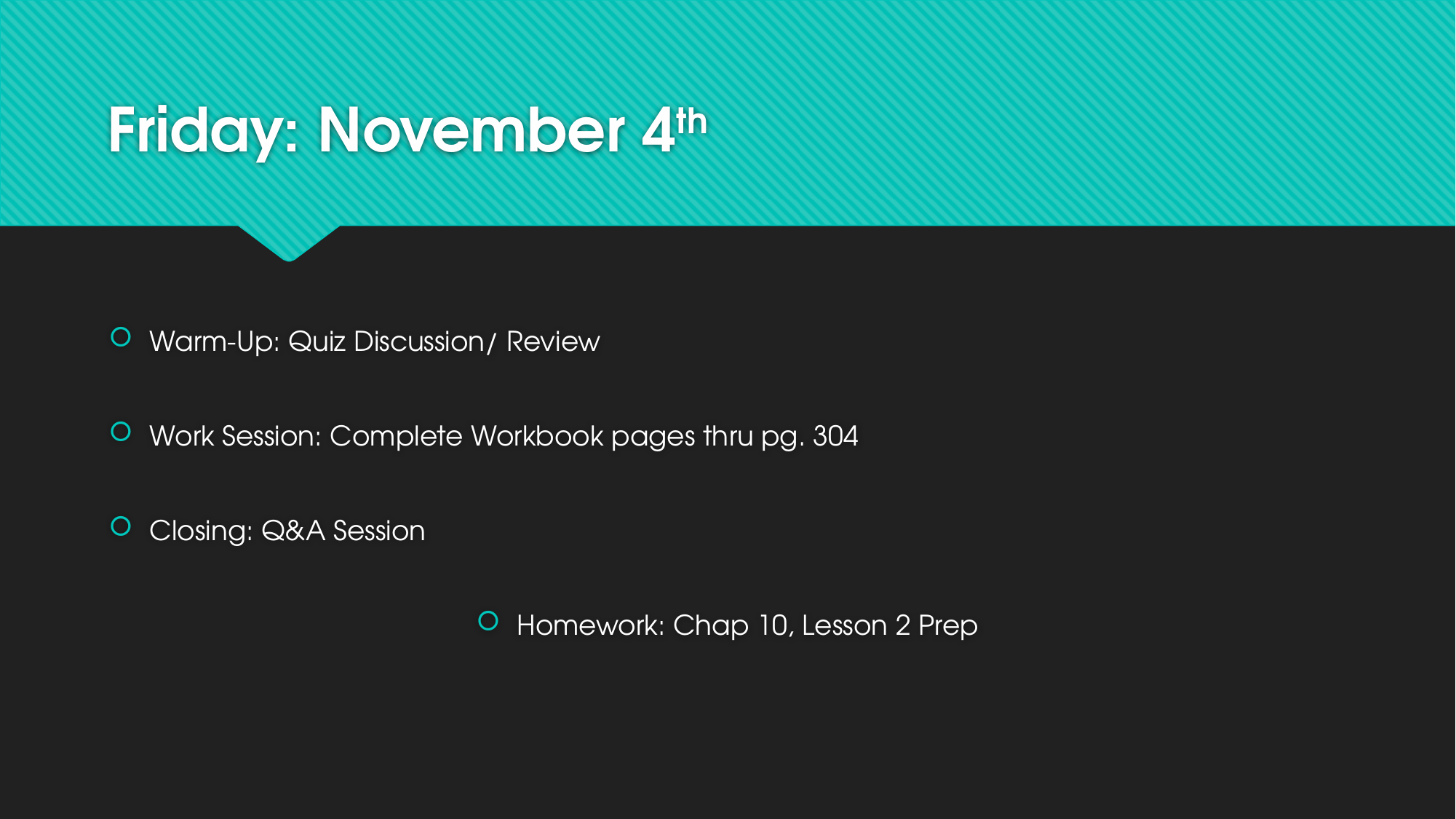

# Friday: November 4th
Warm-Up: Quiz Discussion/ Review

Work Session: Complete Workbook pages thru pg. 304

Closing: Q&A Session

Homework: Chap 10, Lesson 2 Prep